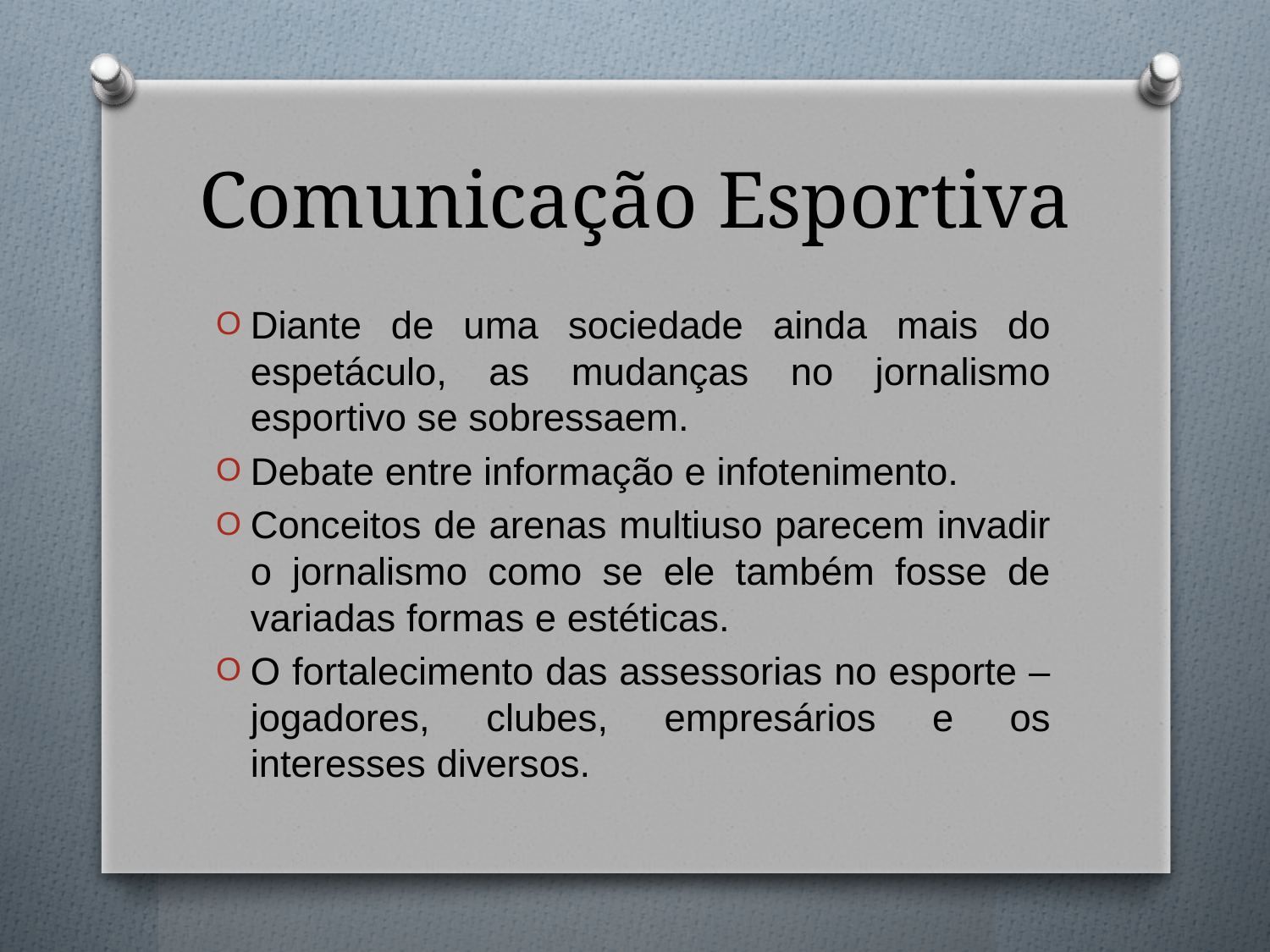

# Comunicação Esportiva
Diante de uma sociedade ainda mais do espetáculo, as mudanças no jornalismo esportivo se sobressaem.
Debate entre informação e infotenimento.
Conceitos de arenas multiuso parecem invadir o jornalismo como se ele também fosse de variadas formas e estéticas.
O fortalecimento das assessorias no esporte – jogadores, clubes, empresários e os interesses diversos.